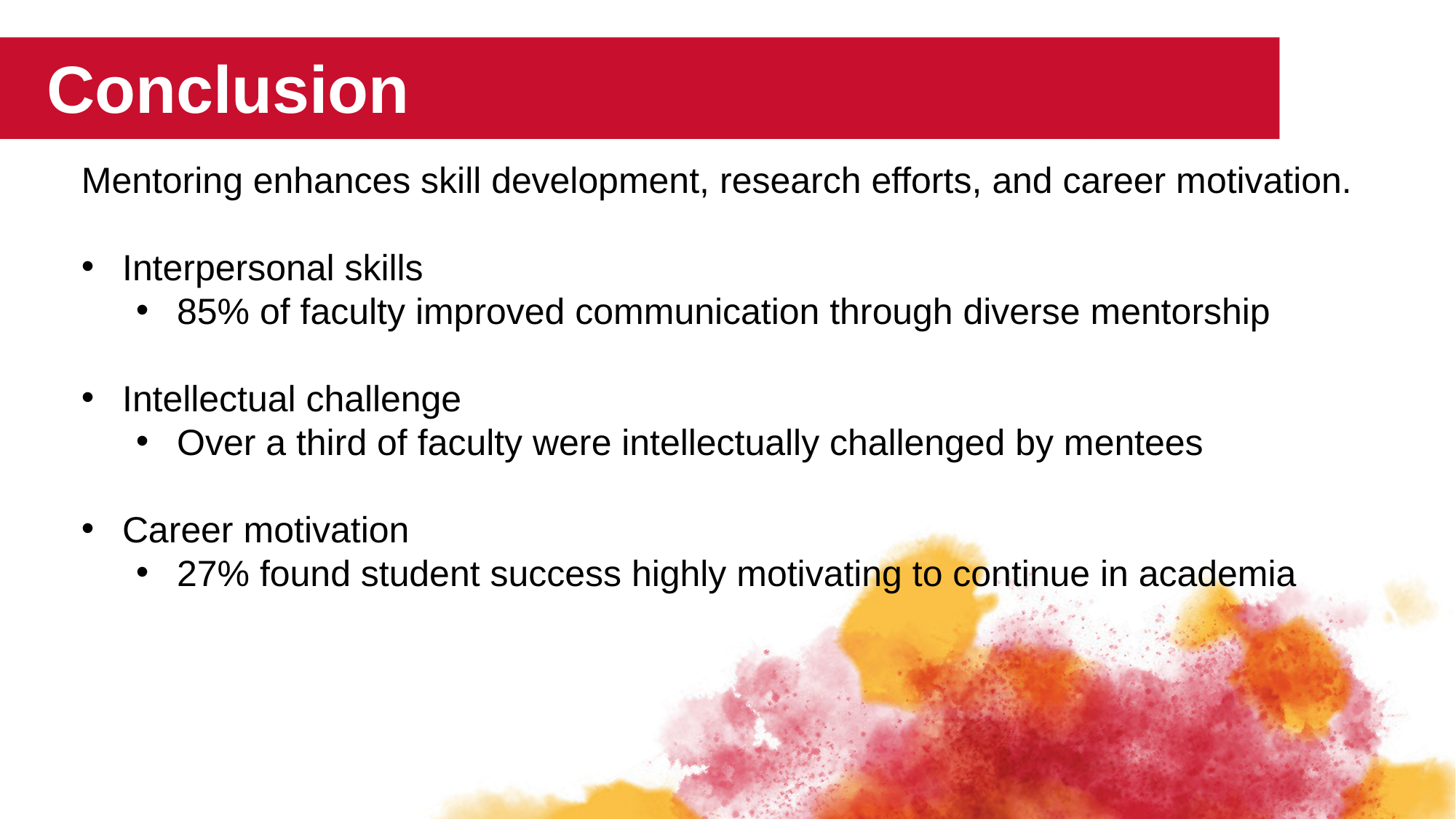

Conclusion
Mentoring enhances skill development, research efforts, and career motivation.

Interpersonal skills
85% of faculty improved communication through diverse mentorship

Intellectual challenge
Over a third of faculty were intellectually challenged by mentees

Career motivation
27% found student success highly motivating to continue in academia